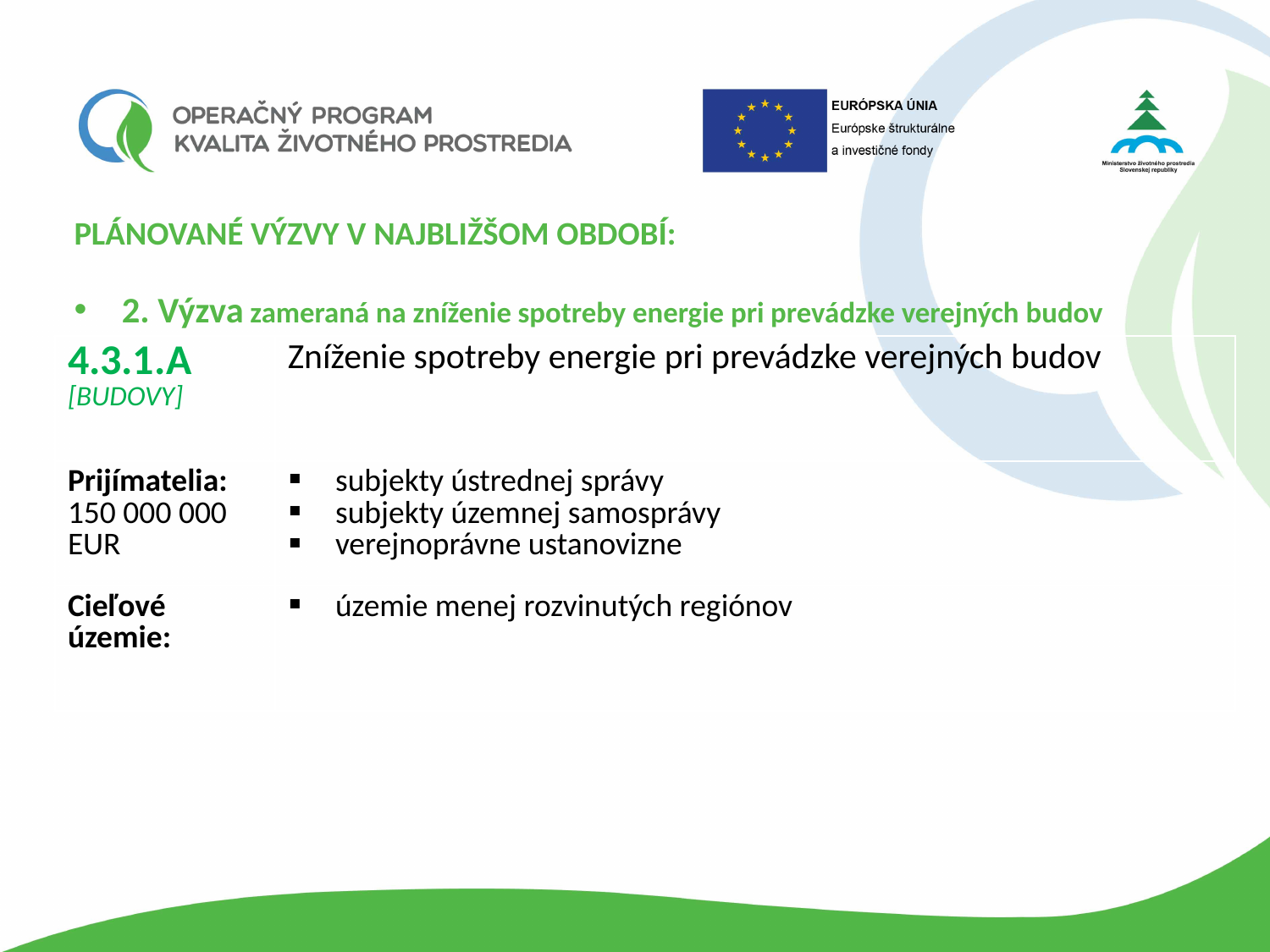

PLÁNOVANÉ VÝZVY V NAJBLIŽŠOM OBDOBÍ:

2. Výzva zameraná na zníženie spotreby energie pri prevádzke verejných budov
| 4.3.1.A [BUDOVY] | Zníženie spotreby energie pri prevádzke verejných budov |
| --- | --- |
| Prijímatelia: 150 000 000 EUR | subjekty ústrednej správy subjekty územnej samosprávy verejnoprávne ustanovizne |
| Cieľové územie: | územie menej rozvinutých regiónov |